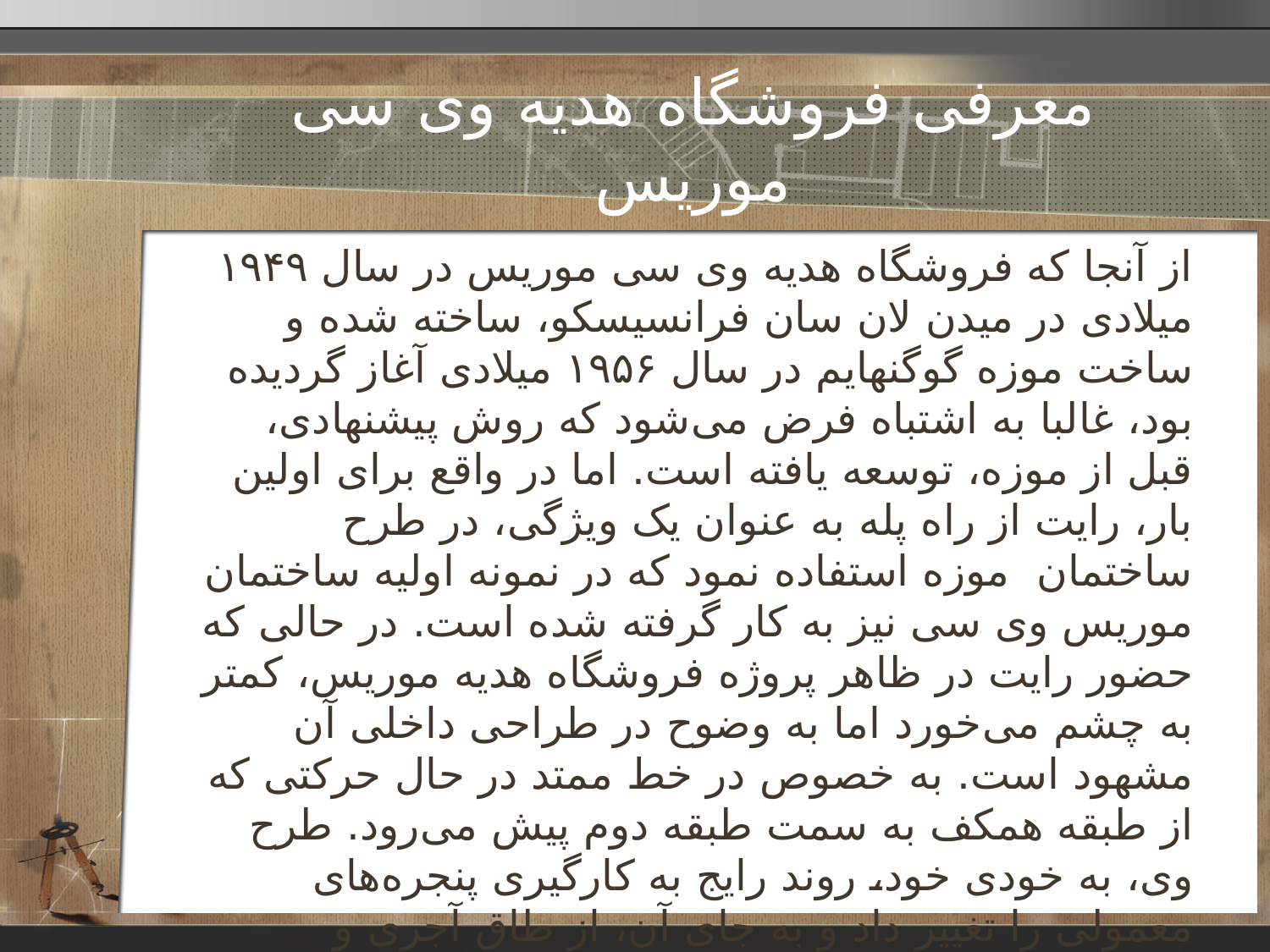

# معرفی فروشگاه هدیه وی سی موریس
از آنجا که فروشگاه هدیه وی سی موریس در سال ۱۹۴۹ میلادی در میدن لان سان فرانسیسکو، ساخته شده و ساخت موزه گوگنهایم در سال ۱۹۵۶ میلادی آغاز گردیده بود، غالبا به اشتباه فرض می‌شود که روش پیشنهادی، قبل از موزه، توسعه یافته است. اما در واقع برای اولین بار، رایت از راه پله به عنوان یک ویژگی، در طرح ساختمان  موزه استفاده نمود که در نمونه اولیه ساختمان موریس وی سی نیز به کار گرفته شده است. در حالی که حضور رایت در ظاهر پروژه فروشگاه هدیه موریس، کمتر به چشم می‌خورد اما به وضوح در طراحی داخلی آن مشهود است. به خصوص در خط ممتد در حال حرکتی که از طبقه همکف به سمت طبقه دوم پیش می‌رود. طرح وی، به خودی خود، روند رایج به کارگیری پنجره‌های معمولی را تغییر داد و به جای آن، از طاق آجری و شیشه‌ای جای گرفته روی دیوار، استفاده شد